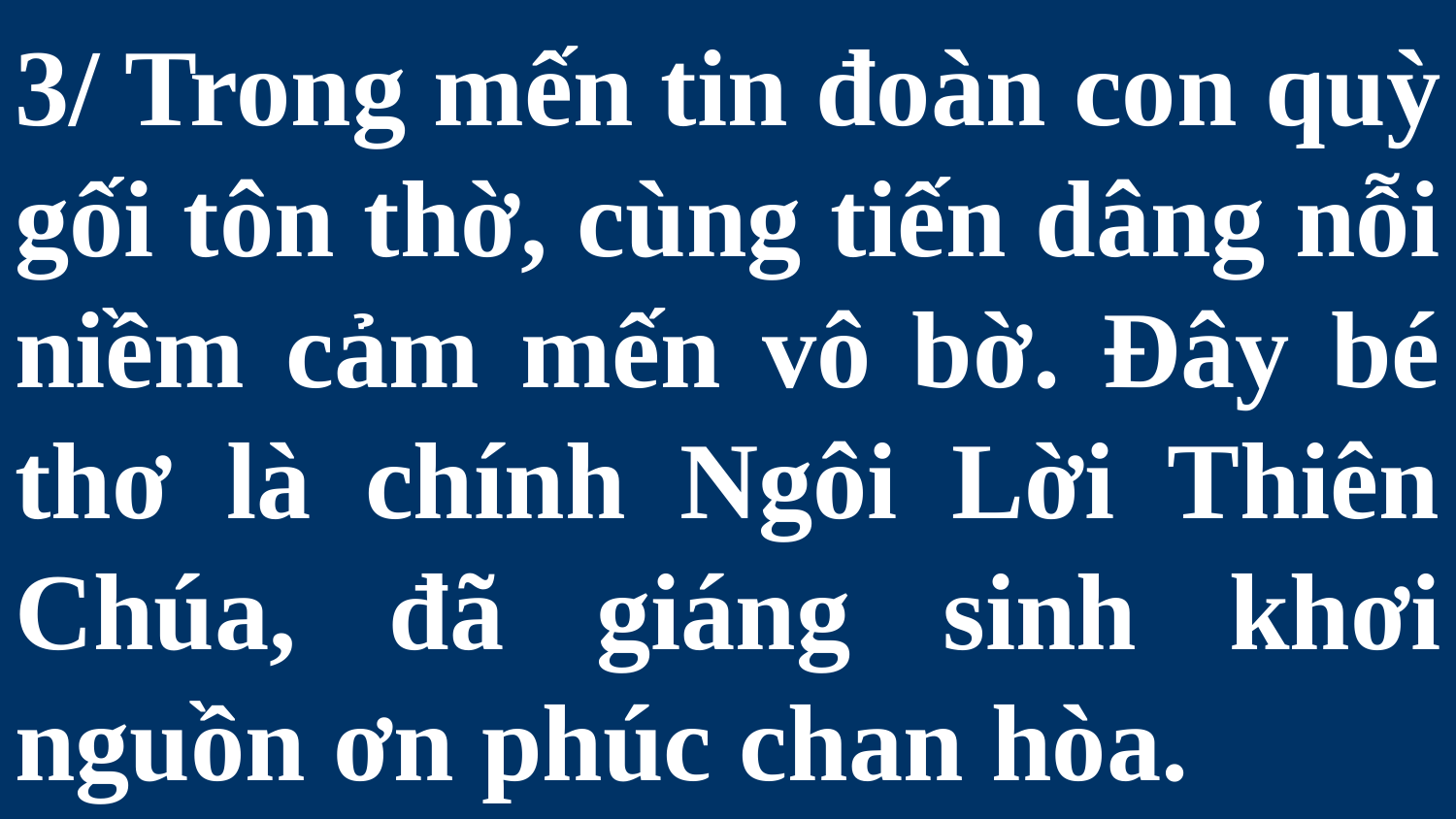

# 3/ Trong mến tin đoàn con quỳ gối tôn thờ, cùng tiến dâng nỗi niềm cảm mến vô bờ. Đây bé thơ là chính Ngôi Lời Thiên Chúa, đã giáng sinh khơi nguồn ơn phúc chan hòa.